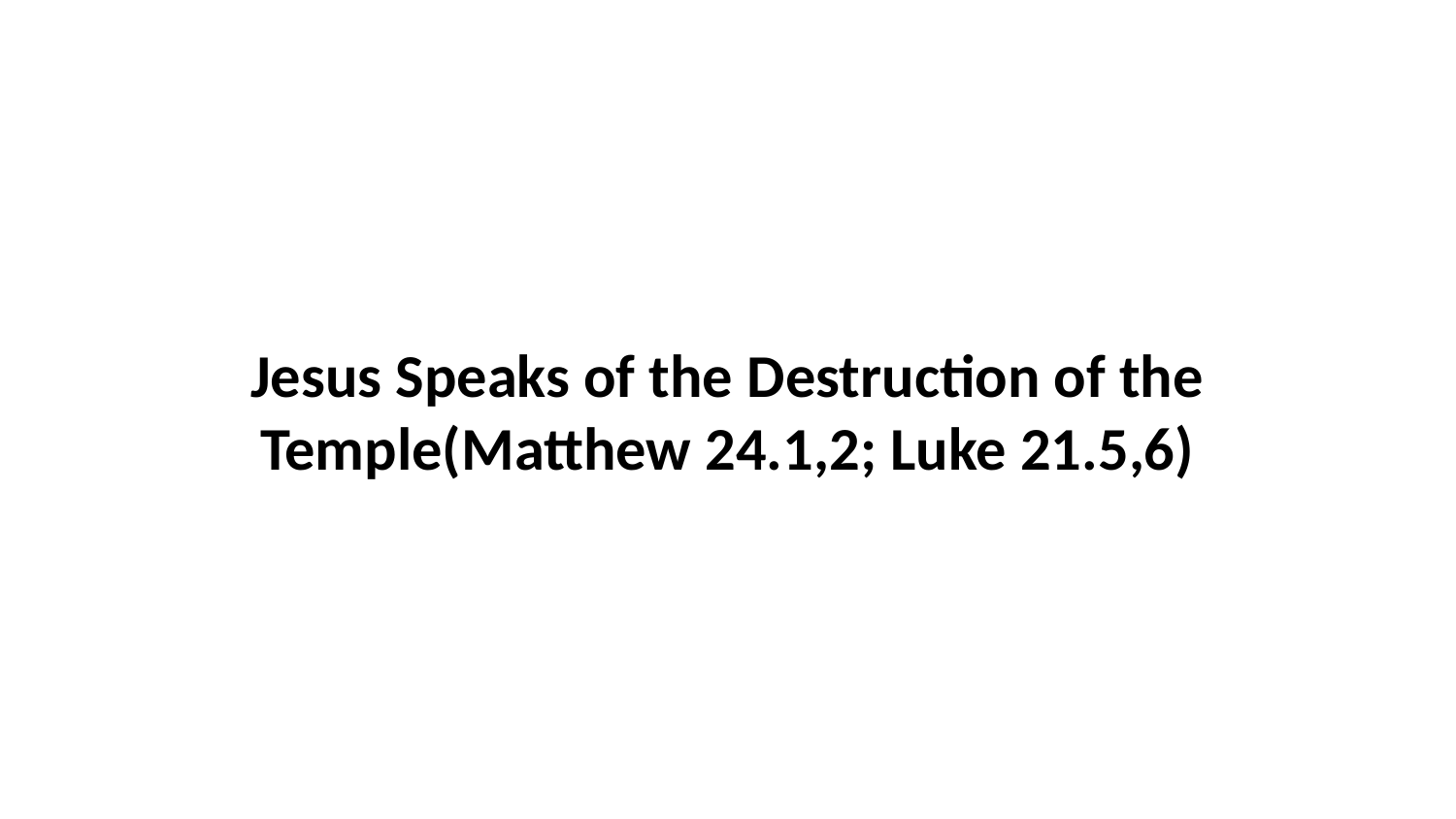

Jesus Speaks of the Destruction of the Temple(Matthew 24.1,2; Luke 21.5,6)